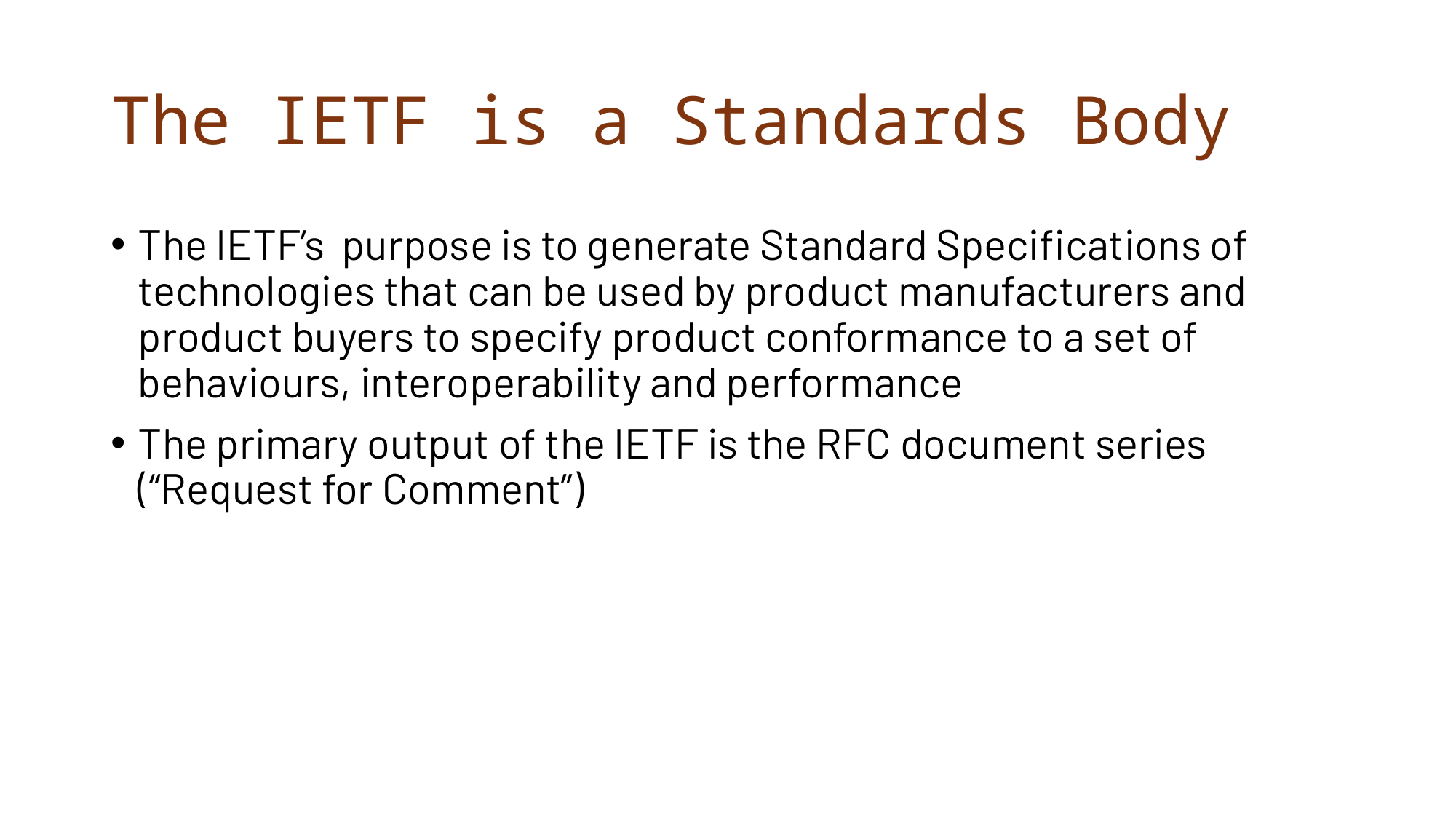

# The IETF is a Standards Body
The IETF’s  purpose is to generate Standard Specifications of technologies that can be used by product manufacturers and product buyers to specify product conformance to a set of behaviours, interoperability and performance
The primary output of the IETF is the RFC document series (“Request for Comment”)